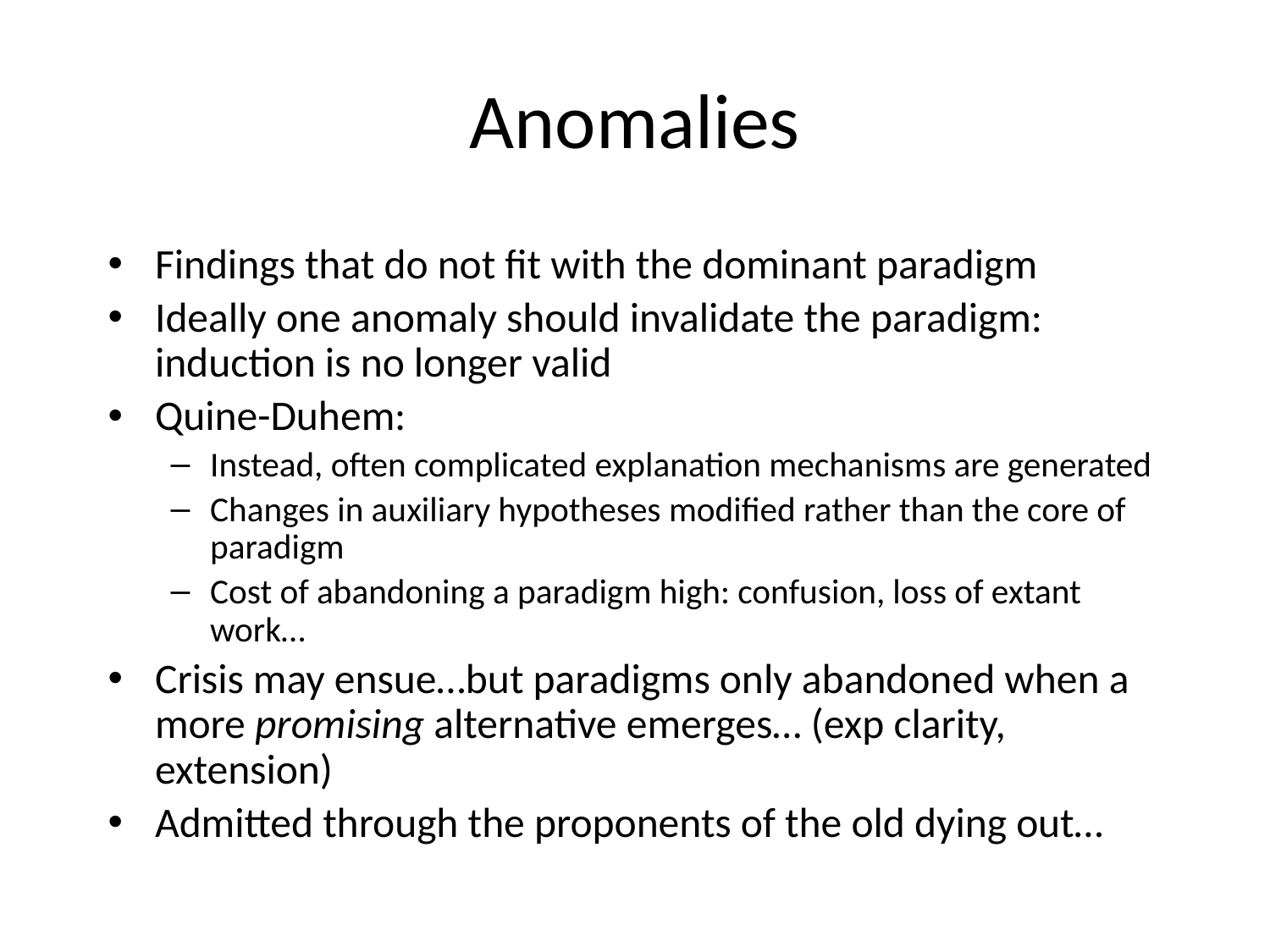

# Anomalies
Findings that do not fit with the dominant paradigm
Ideally one anomaly should invalidate the paradigm: induction is no longer valid
Quine-Duhem:
Instead, often complicated explanation mechanisms are generated
Changes in auxiliary hypotheses modified rather than the core of paradigm
Cost of abandoning a paradigm high: confusion, loss of extant work…
Crisis may ensue…but paradigms only abandoned when a more promising alternative emerges… (exp clarity, extension)
Admitted through the proponents of the old dying out…